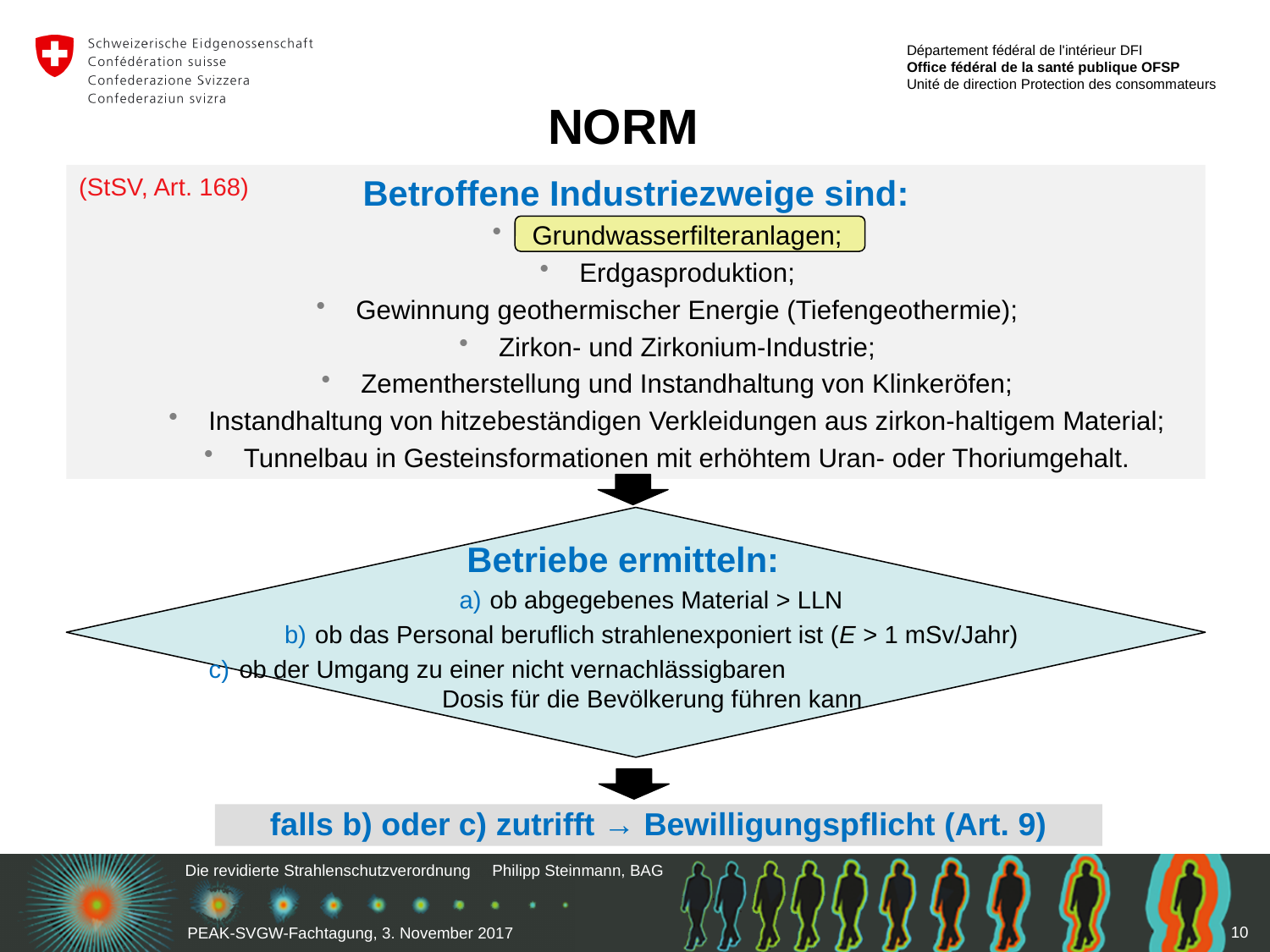

# NORM
(StSV, Art. 168)
Betroffene Industriezweige sind:
Grundwasserfilteranlagen;
Erdgasproduktion;
Gewinnung geothermischer Energie (Tiefengeothermie);
Zirkon- und Zirkonium-Industrie;
Zementherstellung und Instandhaltung von Klinkeröfen;
Instandhaltung von hitzebeständigen Verkleidungen aus zirkon-haltigem Material;
Tunnelbau in Gesteinsformationen mit erhöhtem Uran- oder Thoriumgehalt.

Betriebe ermitteln:
 ob abgegebenes Material > LLN
 ob das Personal beruflich strahlenexponiert ist (E > 1 mSv/Jahr)
 ob der Umgang zu einer nicht vernachlässigbaren                                              Dosis für die Bevölkerung führen kann   .

falls b) oder c) zutrifft → Bewilligungspflicht (Art. 9)